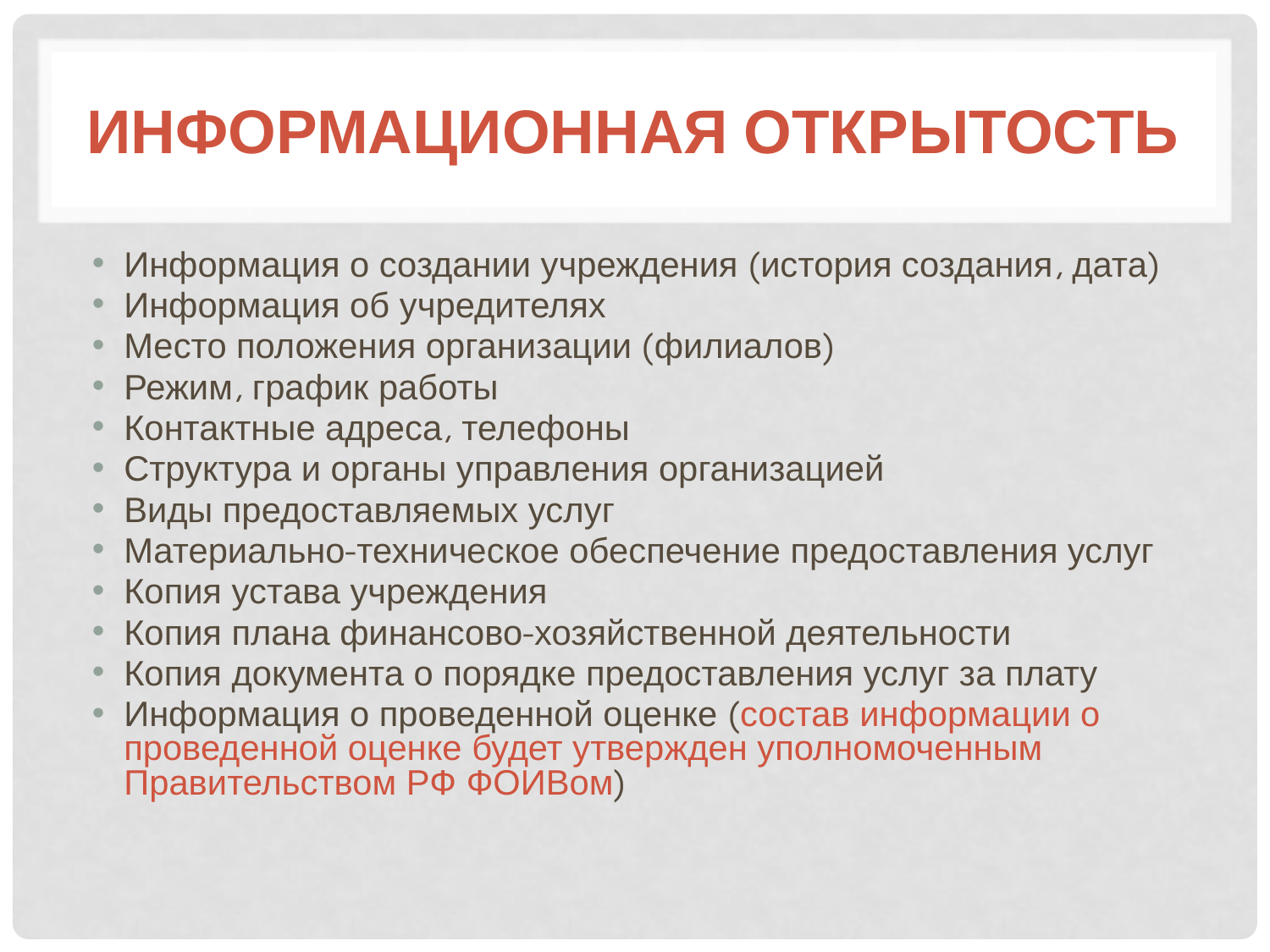

# Информационная открытость
Информация о создании учреждения (история создания, дата)
Информация об учредителях
Место положения организации (филиалов)
Режим, график работы
Контактные адреса, телефоны
Структура и органы управления организацией
Виды предоставляемых услуг
Материально-техническое обеспечение предоставления услуг
Копия устава учреждения
Копия плана финансово-хозяйственной деятельности
Копия документа о порядке предоставления услуг за плату
Информация о проведенной оценке (состав информации о проведенной оценке будет утвержден уполномоченным Правительством РФ ФОИВом)